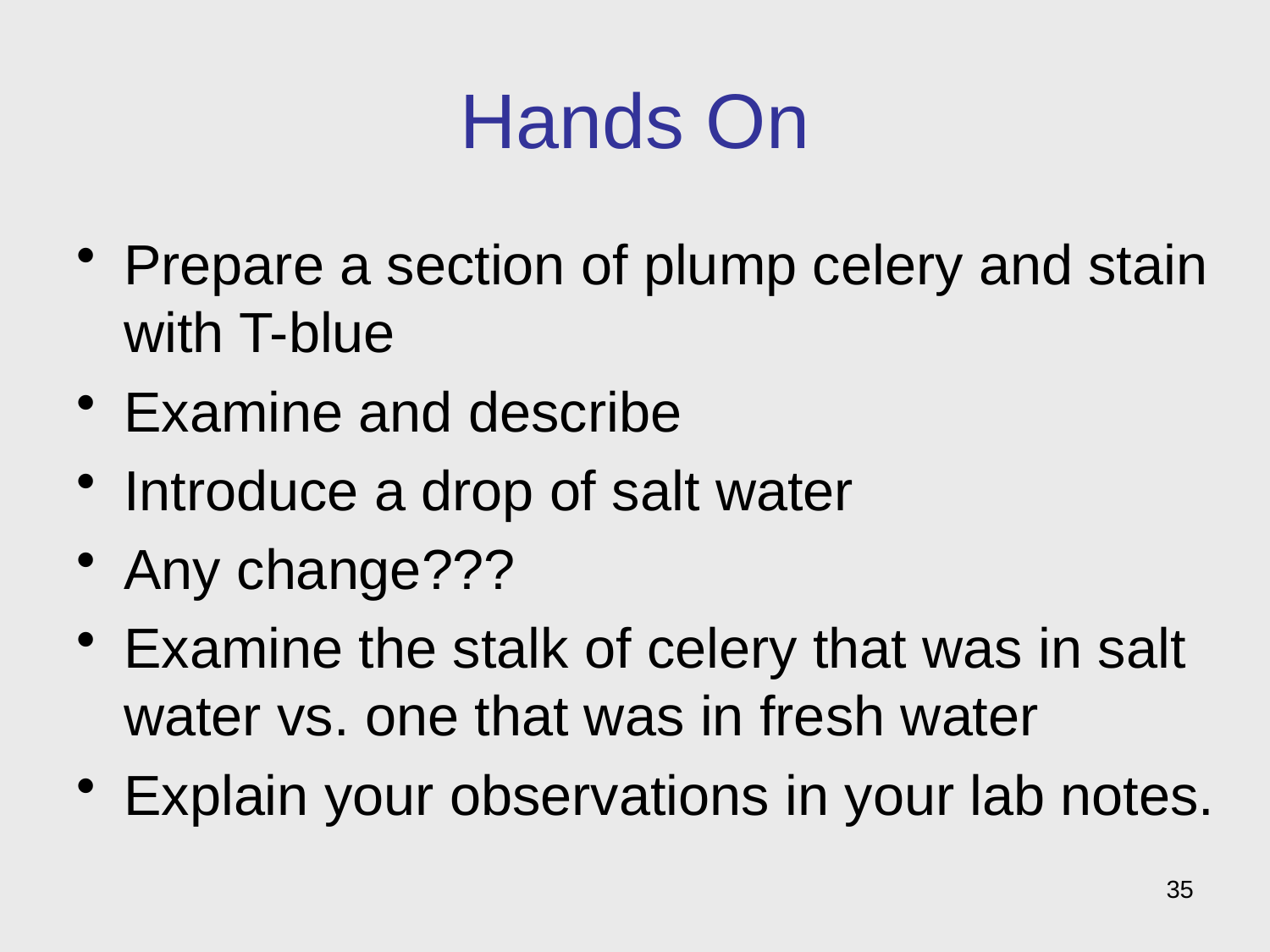

# Hands On
Prepare a section of plump celery and stain with T-blue
Examine and describe
Introduce a drop of salt water
Any change???
Examine the stalk of celery that was in salt water vs. one that was in fresh water
Explain your observations in your lab notes.
35